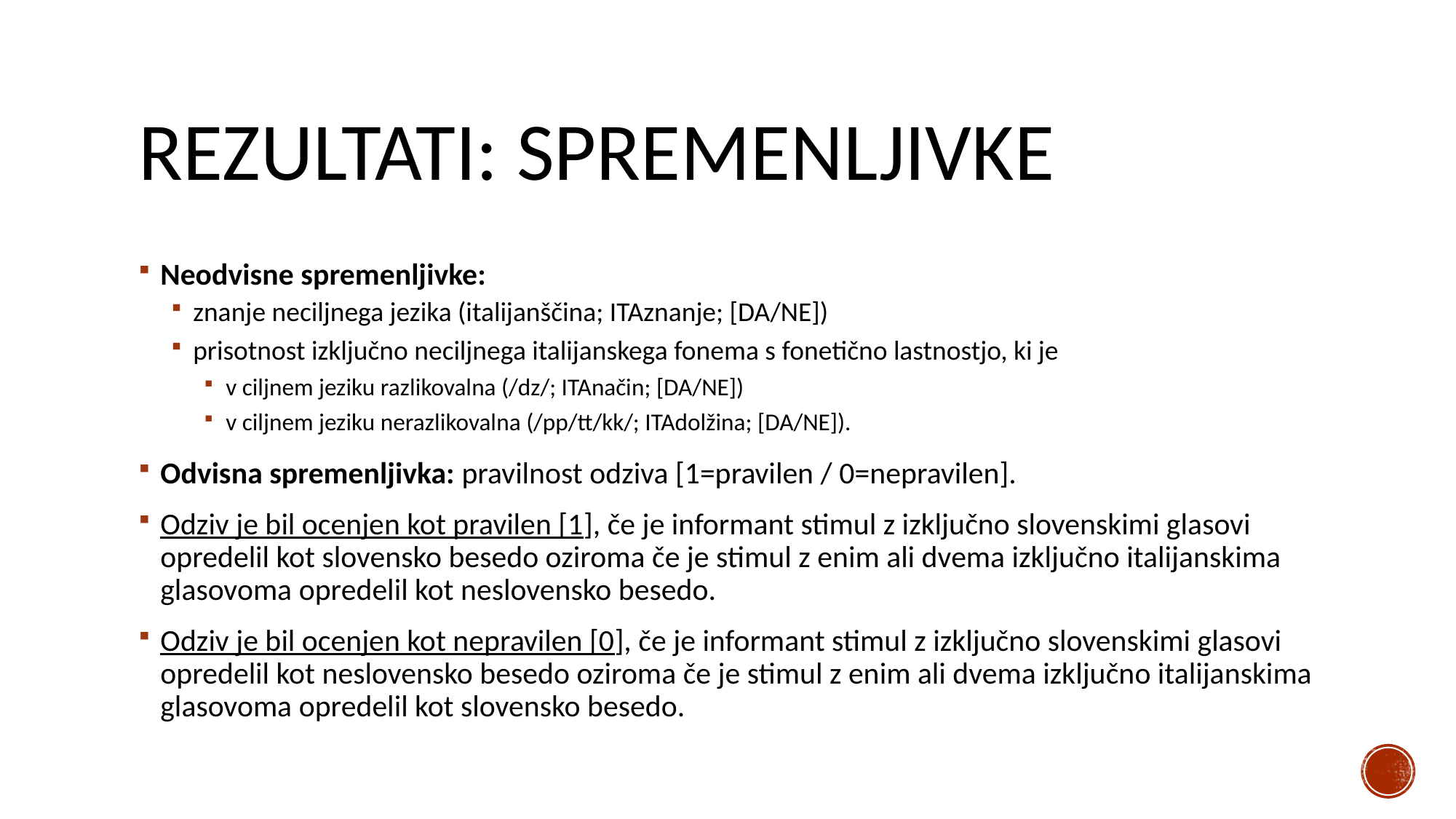

# Rezultati: Spremenljivke
Neodvisne spremenljivke:
znanje neciljnega jezika (italijanščina; ITAznanje; [DA/NE])
prisotnost izključno neciljnega italijanskega fonema s fonetično lastnostjo, ki je
v ciljnem jeziku razlikovalna (/dz/; ITAnačin; [DA/NE])
v ciljnem jeziku nerazlikovalna (/pp/tt/kk/; ITAdolžina; [DA/NE]).
Odvisna spremenljivka: pravilnost odziva [1=pravilen / 0=nepravilen].
Odziv je bil ocenjen kot pravilen [1], če je informant stimul z izključno slovenskimi glasovi opredelil kot slovensko besedo oziroma če je stimul z enim ali dvema izključno italijanskima glasovoma opredelil kot neslovensko besedo.
Odziv je bil ocenjen kot nepravilen [0], če je informant stimul z izključno slovenskimi glasovi opredelil kot neslovensko besedo oziroma če je stimul z enim ali dvema izključno italijanskima glasovoma opredelil kot slovensko besedo.